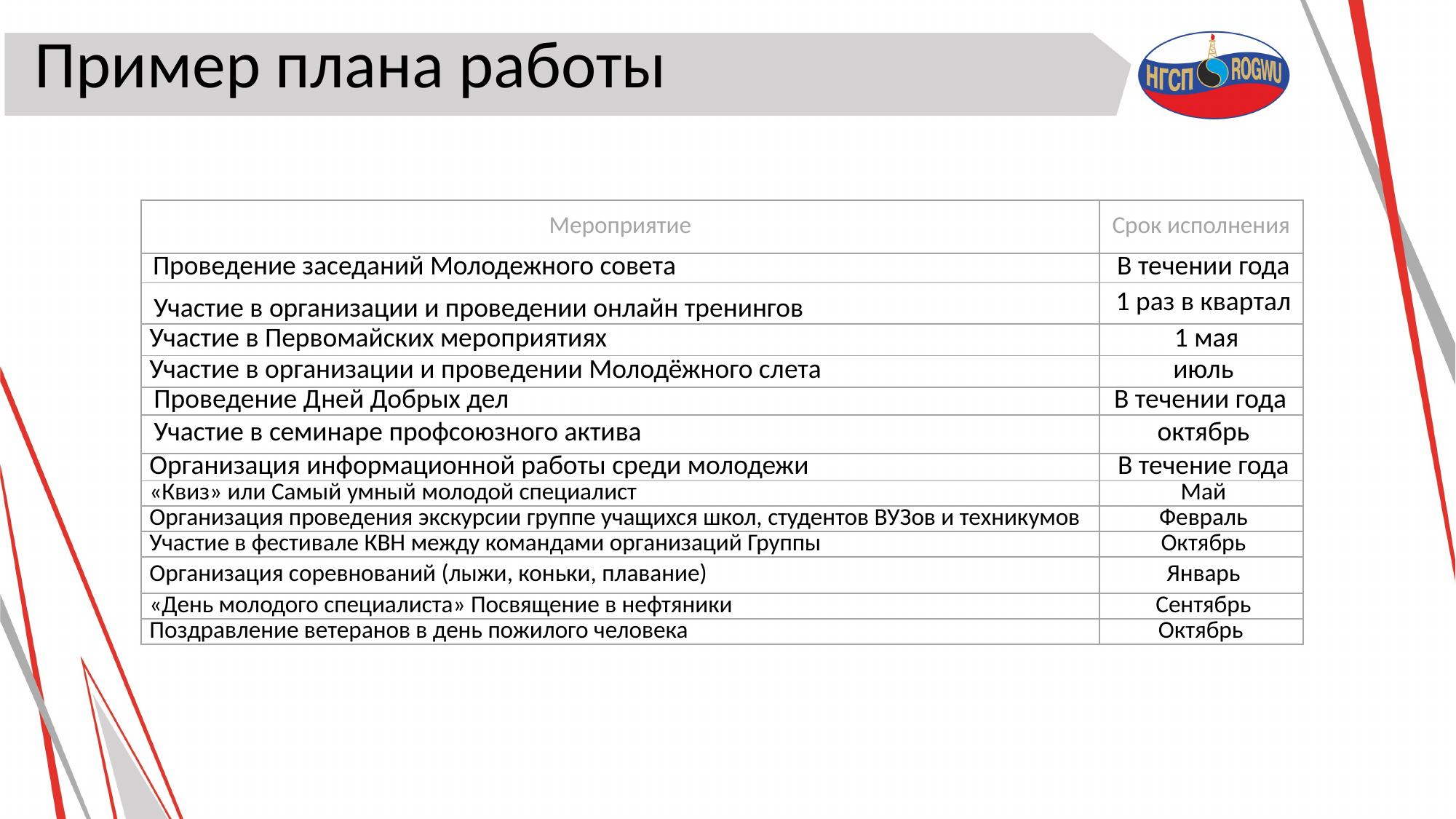

# Пример плана работы
| Мероприятие | Срок исполнения |
| --- | --- |
| Проведение заседаний Молодежного совета | В течении года |
| Участие в организации и проведении онлайн тренингов | 1 раз в квартал |
| Участие в Первомайских мероприятиях | 1 мая |
| Участие в организации и проведении Молодёжного слета | июль |
| Проведение Дней Добрых дел | В течении года |
| Участие в семинаре профсоюзного актива | октябрь |
| Организация информационной работы среди молодежи | В течение года |
| «Квиз» или Самый умный молодой специалист | Май |
| Организация проведения экскурсии группе учащихся школ, студентов ВУЗов и техникумов | Февраль |
| Участие в фестивале КВН между командами организаций Группы | Октябрь |
| Организация соревнований (лыжи, коньки, плавание) | Январь |
| «День молодого специалиста» Посвящение в нефтяники | Сентябрь |
| Поздравление ветеранов в день пожилого человека | Октябрь |